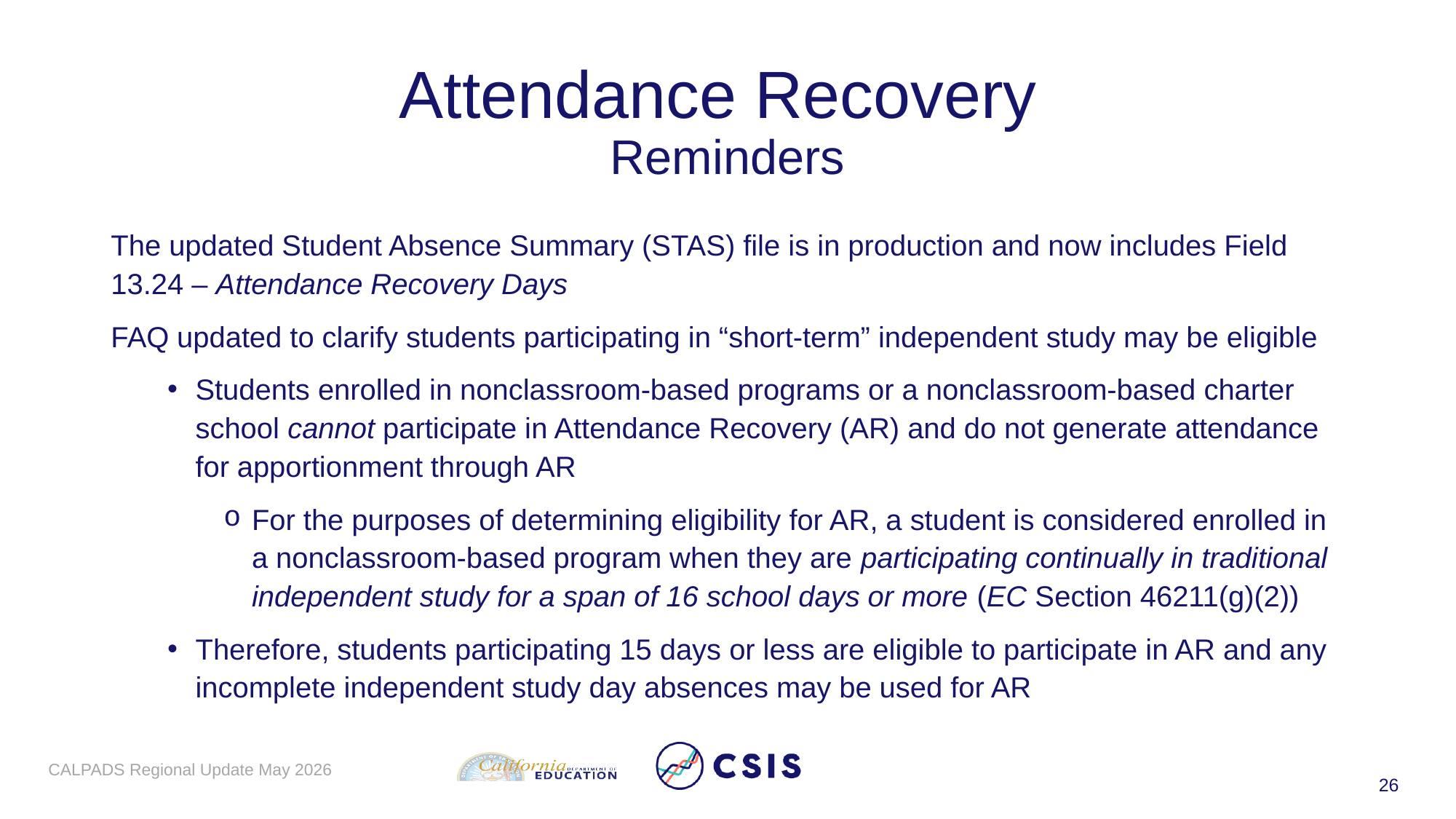

# Attendance Recovery Reminders
The updated Student Absence Summary (STAS) file is in production and now includes Field 13.24 – Attendance Recovery Days
FAQ updated to clarify students participating in “short-term” independent study may be eligible
Students enrolled in nonclassroom-based programs or a nonclassroom-based charter school cannot participate in Attendance Recovery (AR) and do not generate attendance for apportionment through AR
For the purposes of determining eligibility for AR, a student is considered enrolled in a nonclassroom-based program when they are participating continually in traditional independent study for a span of 16 school days or more (EC Section 46211(g)(2))
Therefore, students participating 15 days or less are eligible to participate in AR and any incomplete independent study day absences may be used for AR

CALPADS Regional Update May 2026